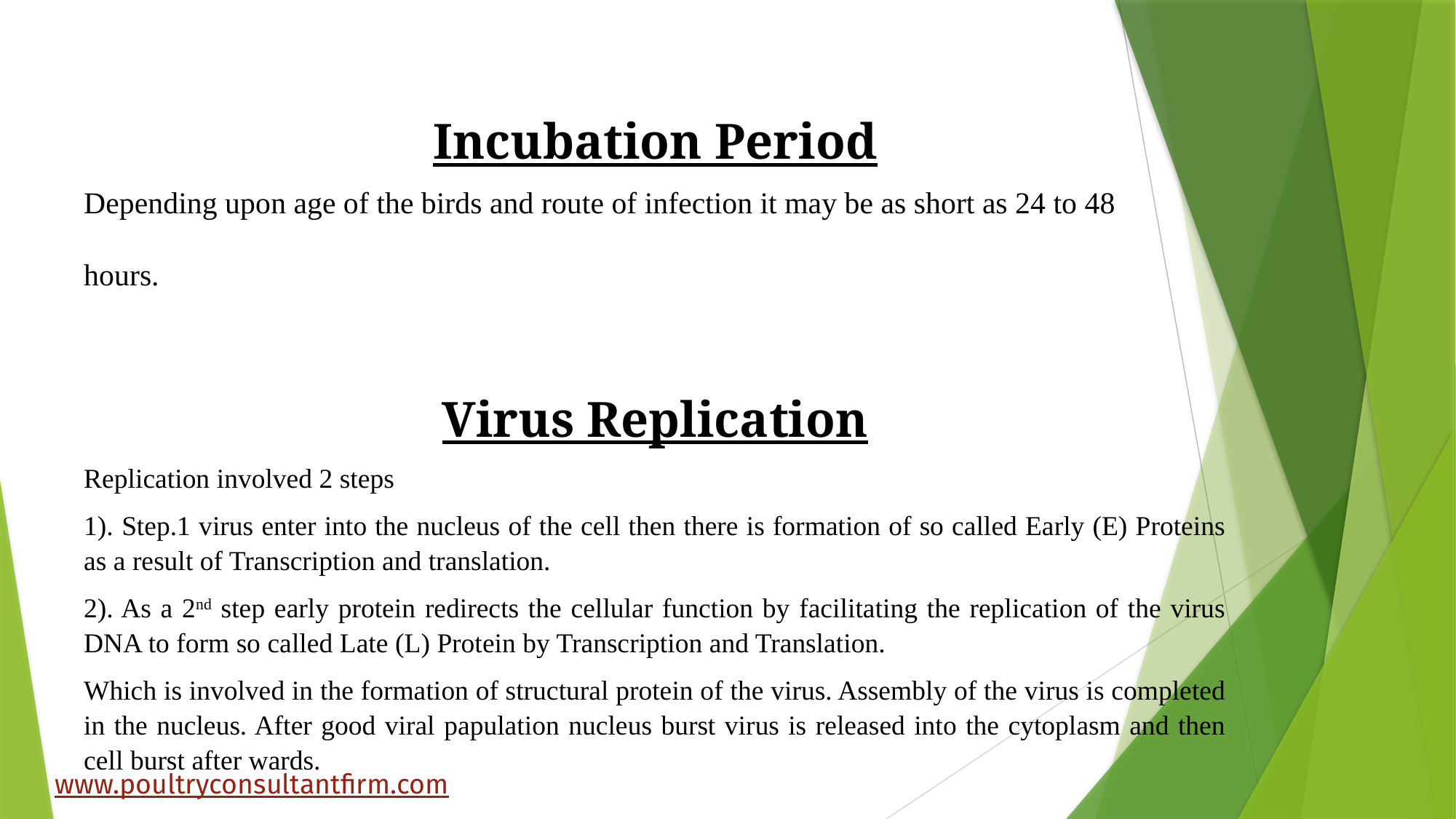

Incubation Period
Depending upon age of the birds and route of infection it may be as short as 24 to 48 hours.

Virus Replication
Replication involved 2 steps
1). Step.1 virus enter into the nucleus of the cell then there is formation of so called Early (E) Proteins as a result of Transcription and translation.
2). As a 2nd step early protein redirects the cellular function by facilitating the replication of the virus DNA to form so called Late (L) Protein by Transcription and Translation.
Which is involved in the formation of structural protein of the virus. Assembly of the virus is completed in the nucleus. After good viral papulation nucleus burst virus is released into the cytoplasm and then cell burst after wards.
www.poultryconsultantfirm.com